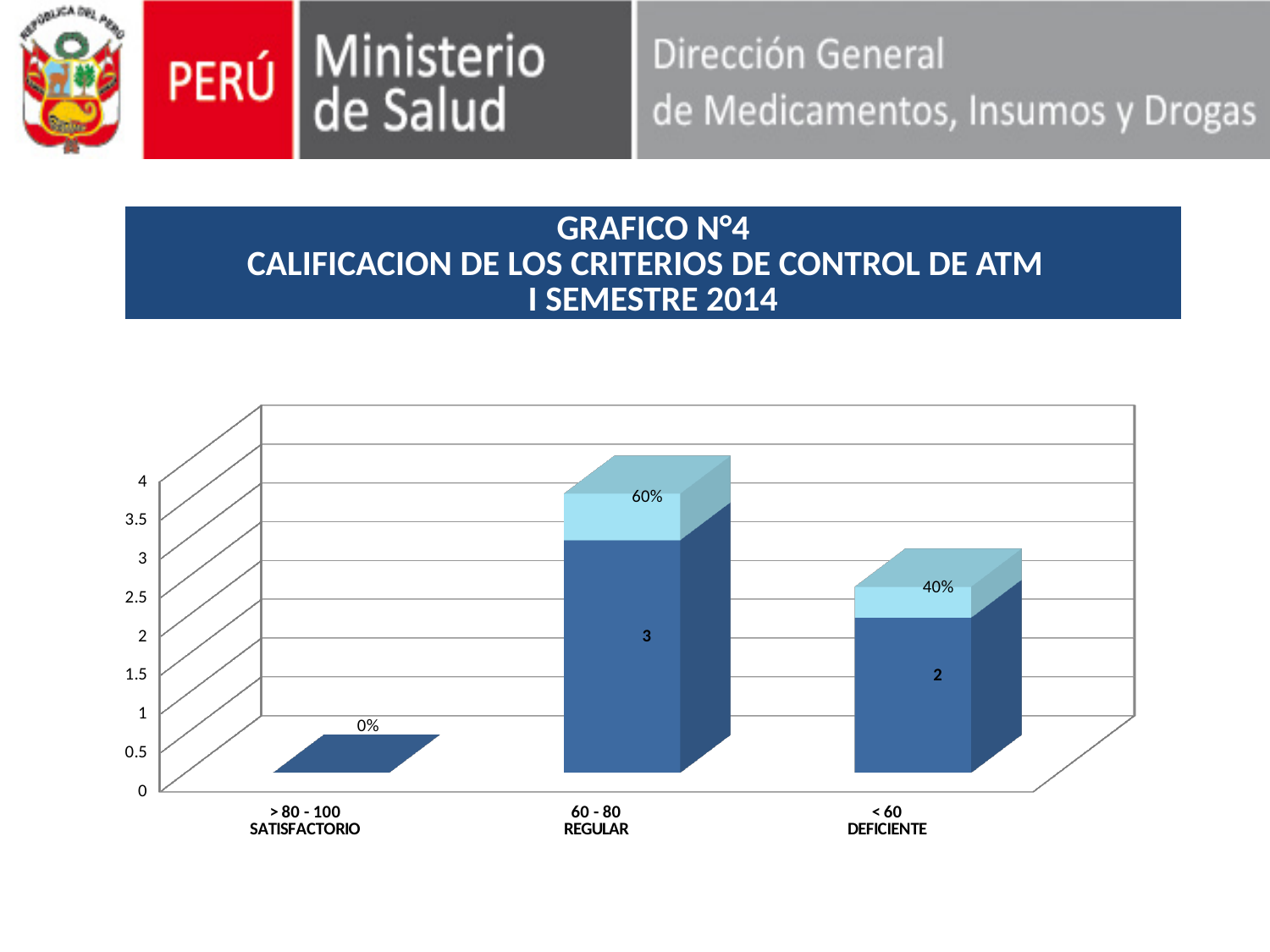

| GRAFICO N°4 CALIFICACION DE LOS CRITERIOS DE CONTROL DE ATM I SEMESTRE 2014 |
| --- |

[unsupported chart]